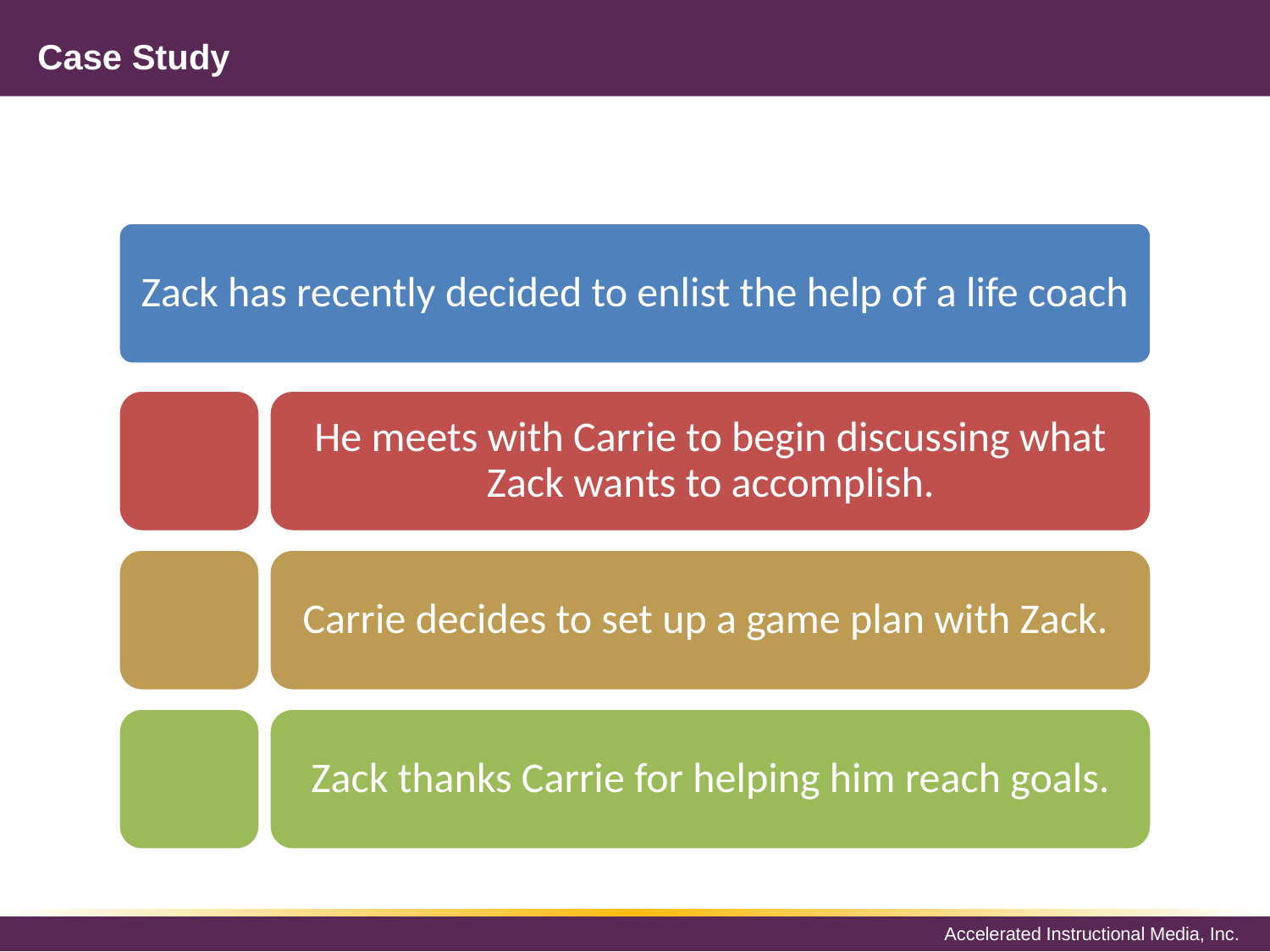

# Case Study

Zack has recently decided to enlist the help of a life coach

He meets with Carrie to begin discussing what Zack wants to accomplish.

Carrie decides to set up a game plan with Zack.

Zack thanks Carrie for helping him reach goals.